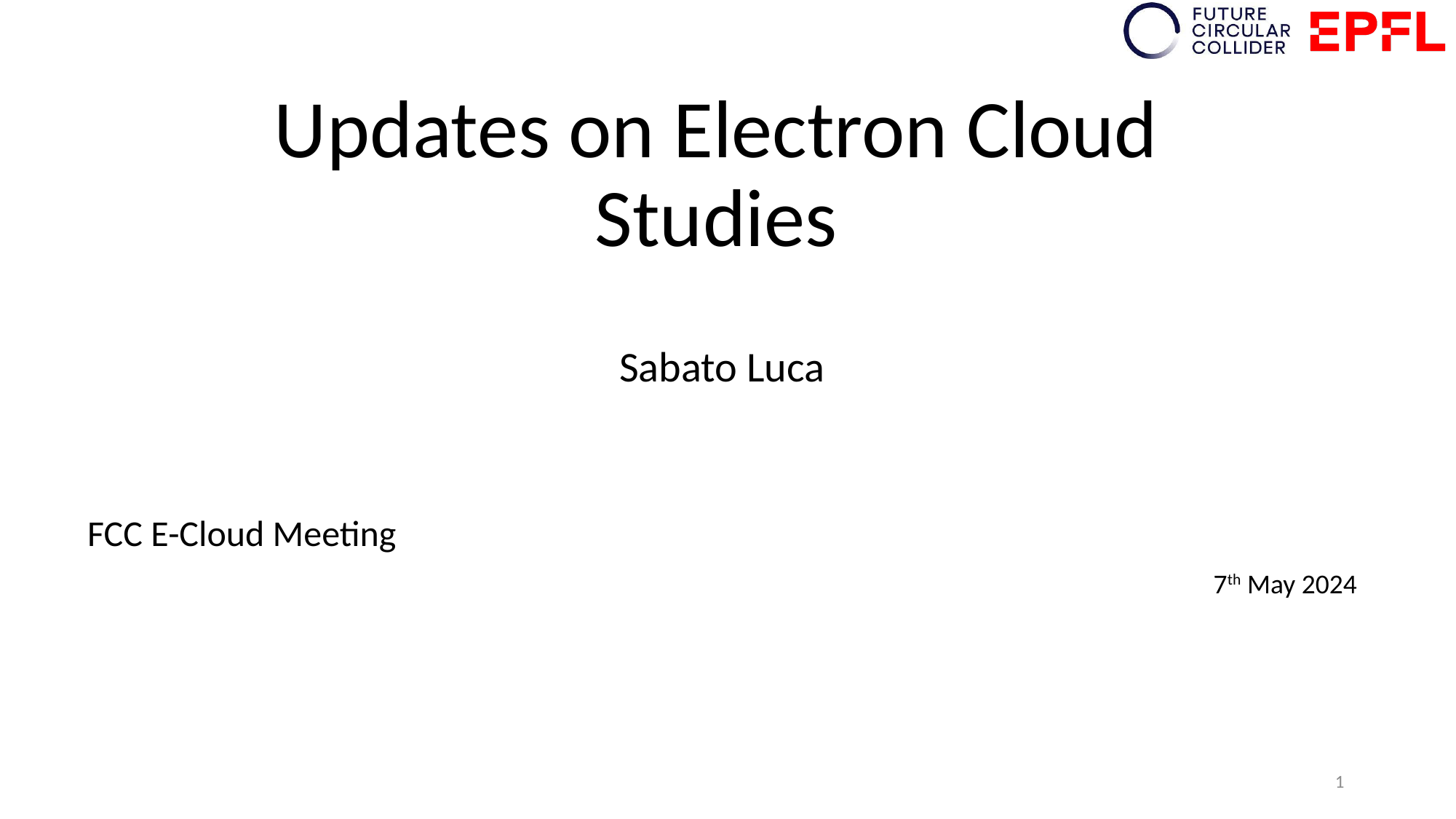

# Updates on Electron Cloud Studies
Sabato Luca

FCC E-Cloud Meeting
7th May 2024
 1